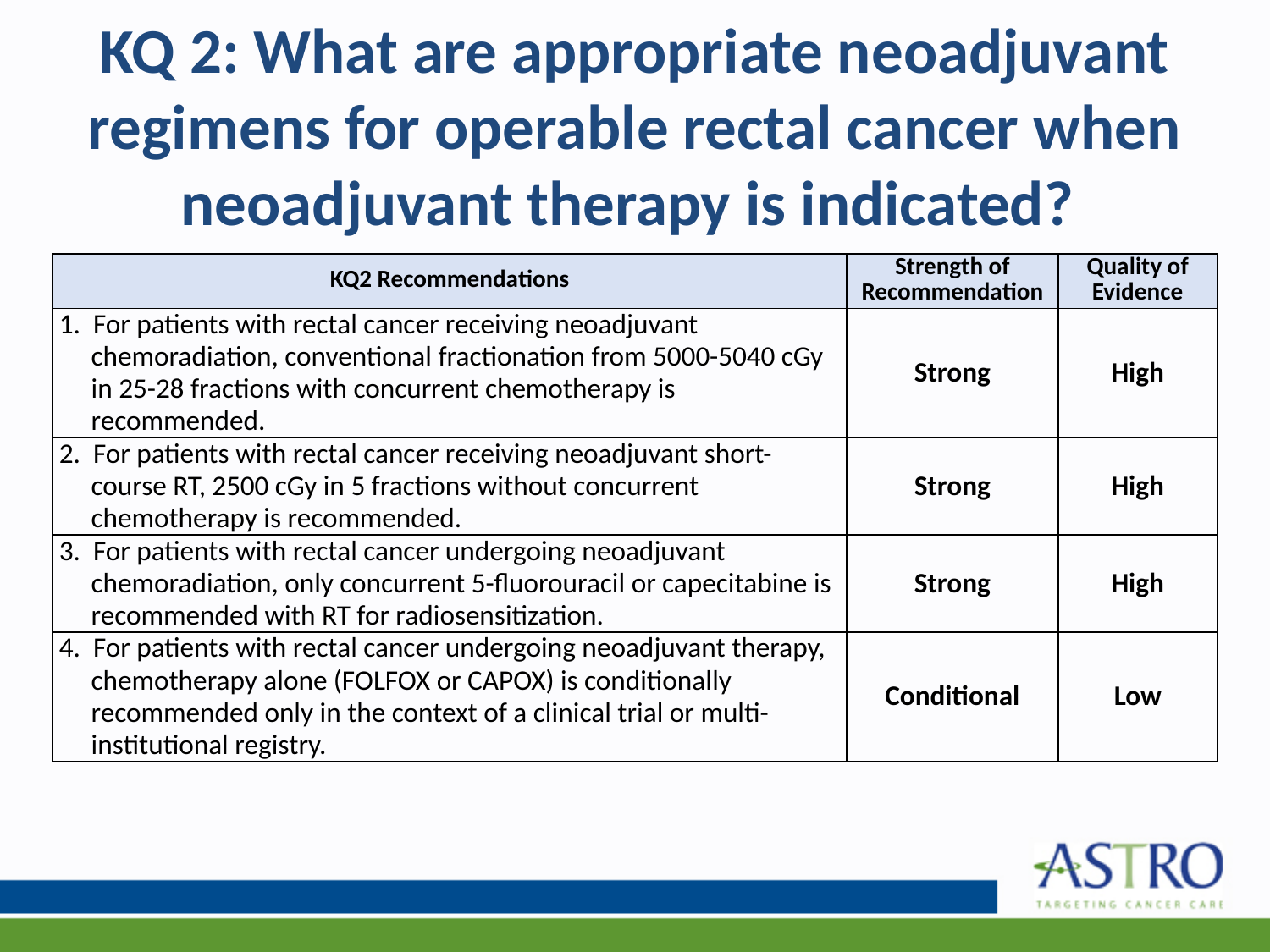

# KQ 2: What are appropriate neoadjuvant regimens for operable rectal cancer when neoadjuvant therapy is indicated?
| KQ2 Recommendations | Strength of Recommendation | Quality of Evidence |
| --- | --- | --- |
| 1. For patients with rectal cancer receiving neoadjuvant chemoradiation, conventional fractionation from 5000-5040 cGy in 25-28 fractions with concurrent chemotherapy is recommended. | Strong | High |
| 2. For patients with rectal cancer receiving neoadjuvant short-course RT, 2500 cGy in 5 fractions without concurrent chemotherapy is recommended. | Strong | High |
| 3. For patients with rectal cancer undergoing neoadjuvant chemoradiation, only concurrent 5-fluorouracil or capecitabine is recommended with RT for radiosensitization. | Strong | High |
| 4. For patients with rectal cancer undergoing neoadjuvant therapy, chemotherapy alone (FOLFOX or CAPOX) is conditionally recommended only in the context of a clinical trial or multi-institutional registry. | Conditional | Low |